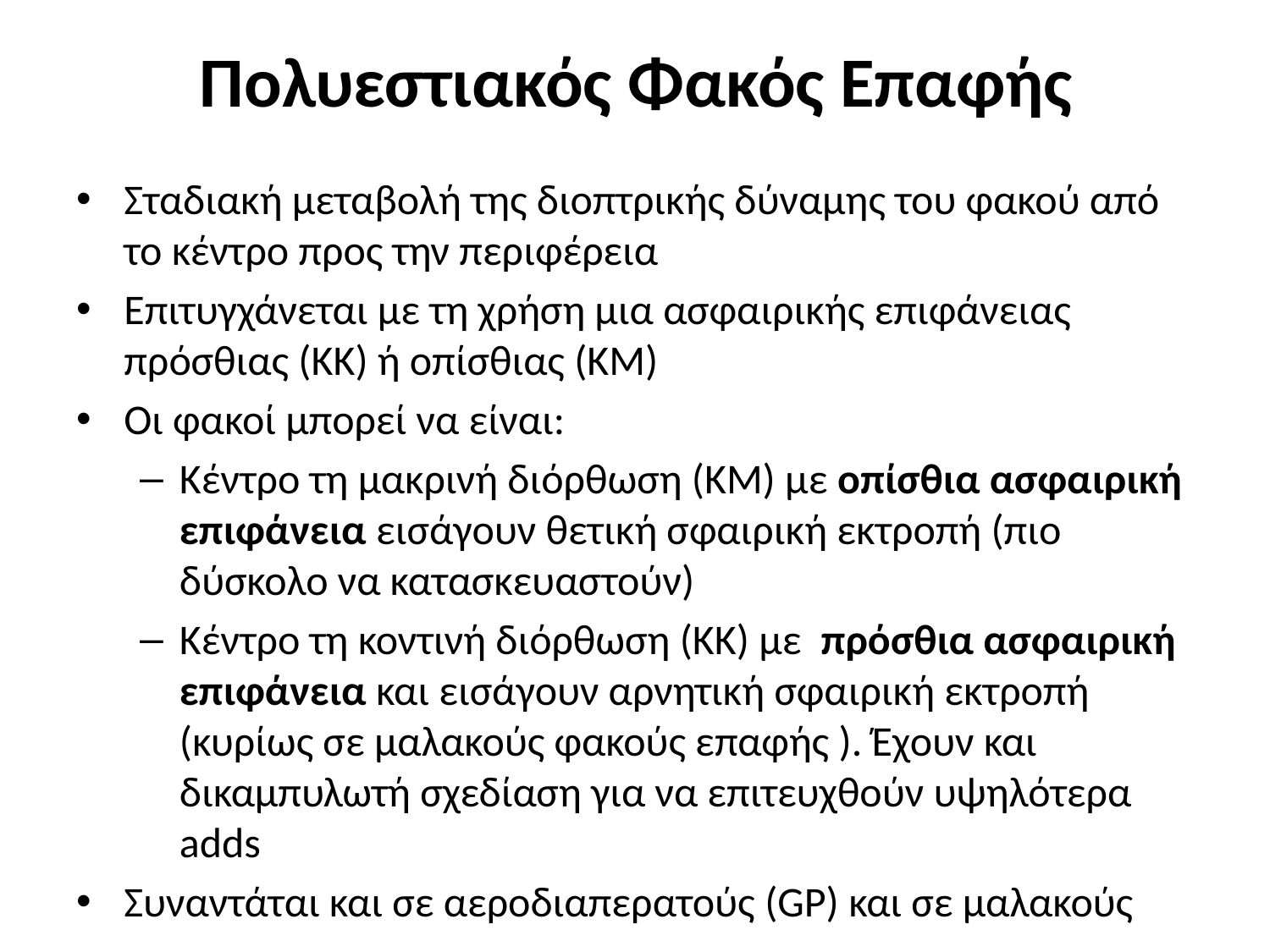

# Πολυεστιακός Φακός Επαφής
Σταδιακή μεταβολή της διοπτρικής δύναμης του φακού από το κέντρο προς την περιφέρεια
Επιτυγχάνεται με τη χρήση μια ασφαιρικής επιφάνειας πρόσθιας (ΚΚ) ή οπίσθιας (ΚΜ)
Οι φακοί μπορεί να είναι:
Κέντρο τη μακρινή διόρθωση (ΚΜ) με οπίσθια ασφαιρική επιφάνεια εισάγουν θετική σφαιρική εκτροπή (πιο δύσκολο να κατασκευαστούν)
Κέντρο τη κοντινή διόρθωση (ΚΚ) με  πρόσθια ασφαιρική επιφάνεια και εισάγουν αρνητική σφαιρική εκτροπή (κυρίως σε μαλακούς φακούς επαφής ). Έχουν και δικαμπυλωτή σχεδίαση για να επιτευχθούν υψηλότερα adds
Συναντάται και σε αεροδιαπερατούς (GP) και σε μαλακούς